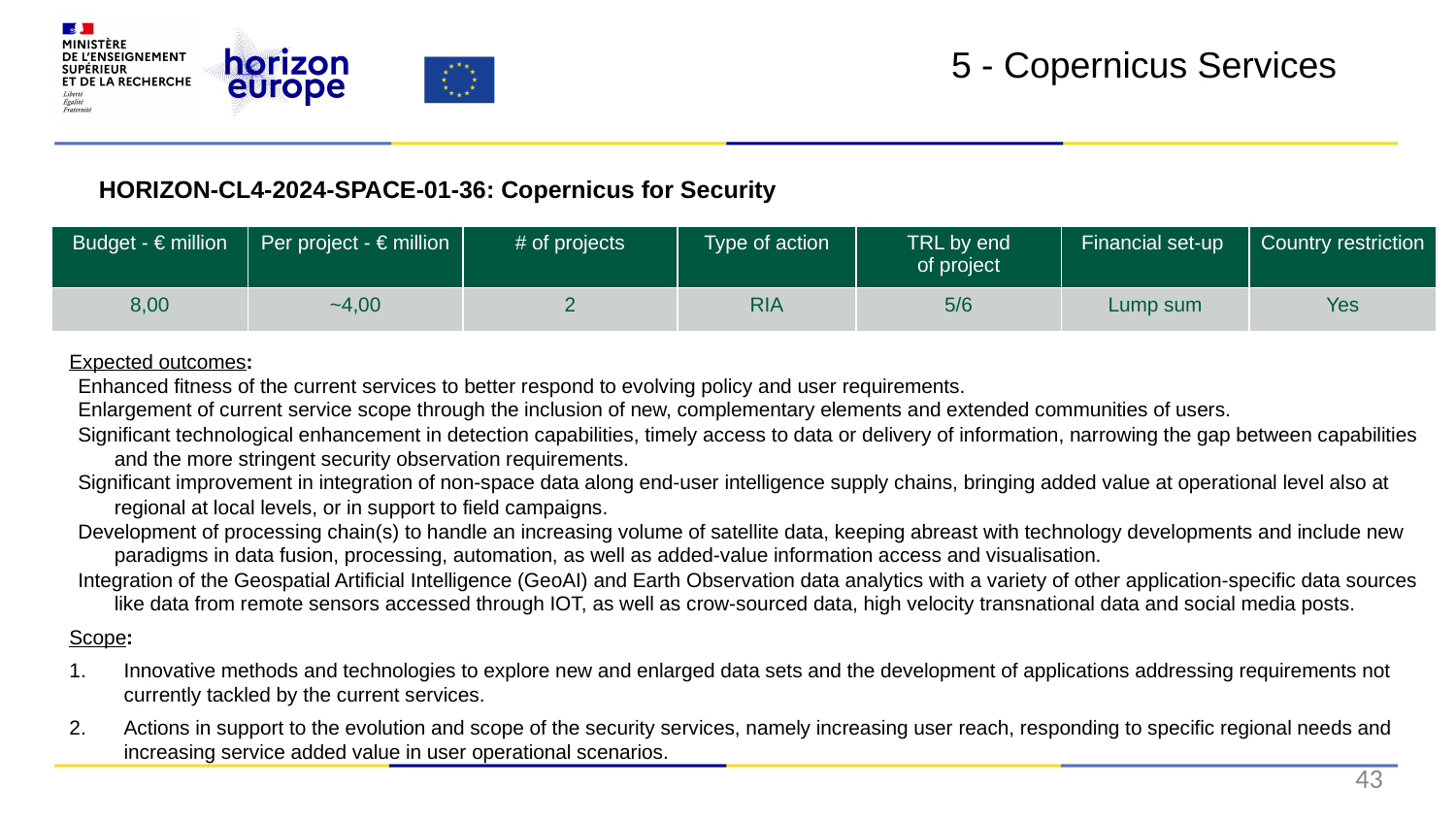

5 - Copernicus Services
HORIZON-CL4-2024-SPACE-01-36: Copernicus for Security

Expected outcomes:
Enhanced fitness of the current services to better respond to evolving policy and user requirements.
Enlargement of current service scope through the inclusion of new, complementary elements and extended communities of users.
Significant technological enhancement in detection capabilities, timely access to data or delivery of information, narrowing the gap between capabilities and the more stringent security observation requirements.
Significant improvement in integration of non-space data along end-user intelligence supply chains, bringing added value at operational level also at regional at local levels, or in support to field campaigns.
Development of processing chain(s) to handle an increasing volume of satellite data, keeping abreast with technology developments and include new paradigms in data fusion, processing, automation, as well as added-value information access and visualisation.
Integration of the Geospatial Artificial Intelligence (GeoAI) and Earth Observation data analytics with a variety of other application-specific data sources like data from remote sensors accessed through IOT, as well as crow-sourced data, high velocity transnational data and social media posts.
Scope:
Innovative methods and technologies to explore new and enlarged data sets and the development of applications addressing requirements not currently tackled by the current services.
Actions in support to the evolution and scope of the security services, namely increasing user reach, responding to specific regional needs and increasing service added value in user operational scenarios.
| Budget - € million | Per project - € million | # of projects | Type of action | TRL by end of project​ | Financial set-up | Country restriction |
| --- | --- | --- | --- | --- | --- | --- |
| 8,00 | ~4,00 | 2 | RIA​ | 5/6 | Lump sum | Yes |
43